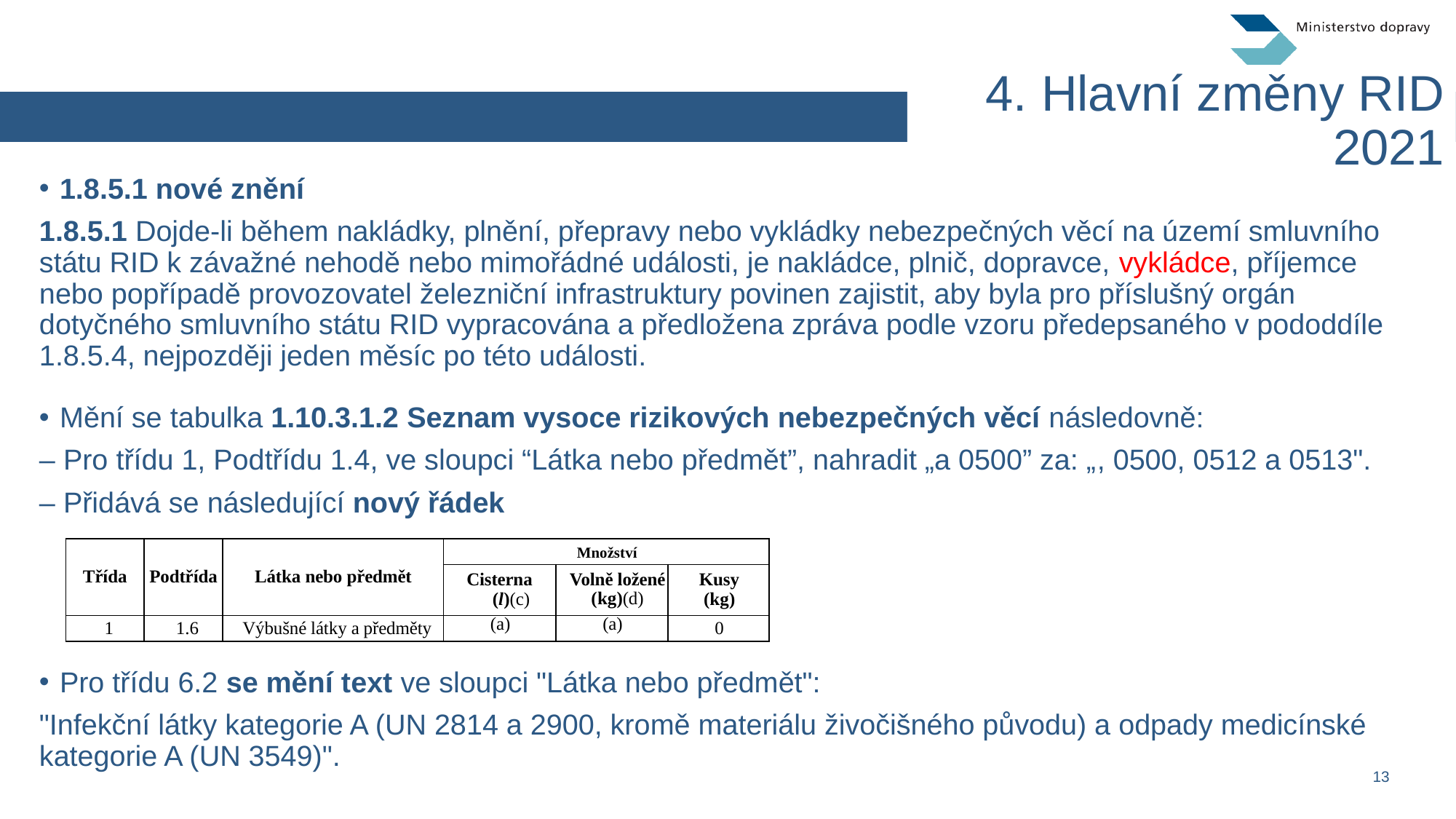

# 4. Hlavní změny RID 2021
1.8.5.1 nové znění
1.8.5.1 Dojde-li během nakládky, plnění, přepravy nebo vykládky nebezpečných věcí na území smluvního státu RID k závažné nehodě nebo mimořádné události, je nakládce, plnič, dopravce, vykládce, příjemce nebo popřípadě provozovatel železniční infrastruktury povinen zajistit, aby byla pro příslušný orgán dotyčného smluvního státu RID vypracována a předložena zpráva podle vzoru předepsaného v pododdíle 1.8.5.4, nejpozději jeden měsíc po této události.

Mění se tabulka 1.10.3.1.2 Seznam vysoce rizikových nebezpečných věcí následovně:
– Pro třídu 1, Podtřídu 1.4, ve sloupci “Látka nebo předmět”, nahradit „a 0500” za: „, 0500, 0512 a 0513".
– Přidává se následující nový řádek

Pro třídu 6.2 se mění text ve sloupci "Látka nebo předmět":
"Infekční látky kategorie A (UN 2814 a 2900, kromě materiálu živočišného původu) a odpady medicínské kategorie A (UN 3549)".

| Třída | Podtřída | Látka nebo předmět | Množství |  |  |
| --- | --- | --- | --- | --- | --- |
|  |  |  | Cisterna (l)(c) | Volně ložené (kg)(d) | Kusy (kg) |
| 1 | 1.6 | Výbušné látky a předměty | (a) | (a) | 0 |
13